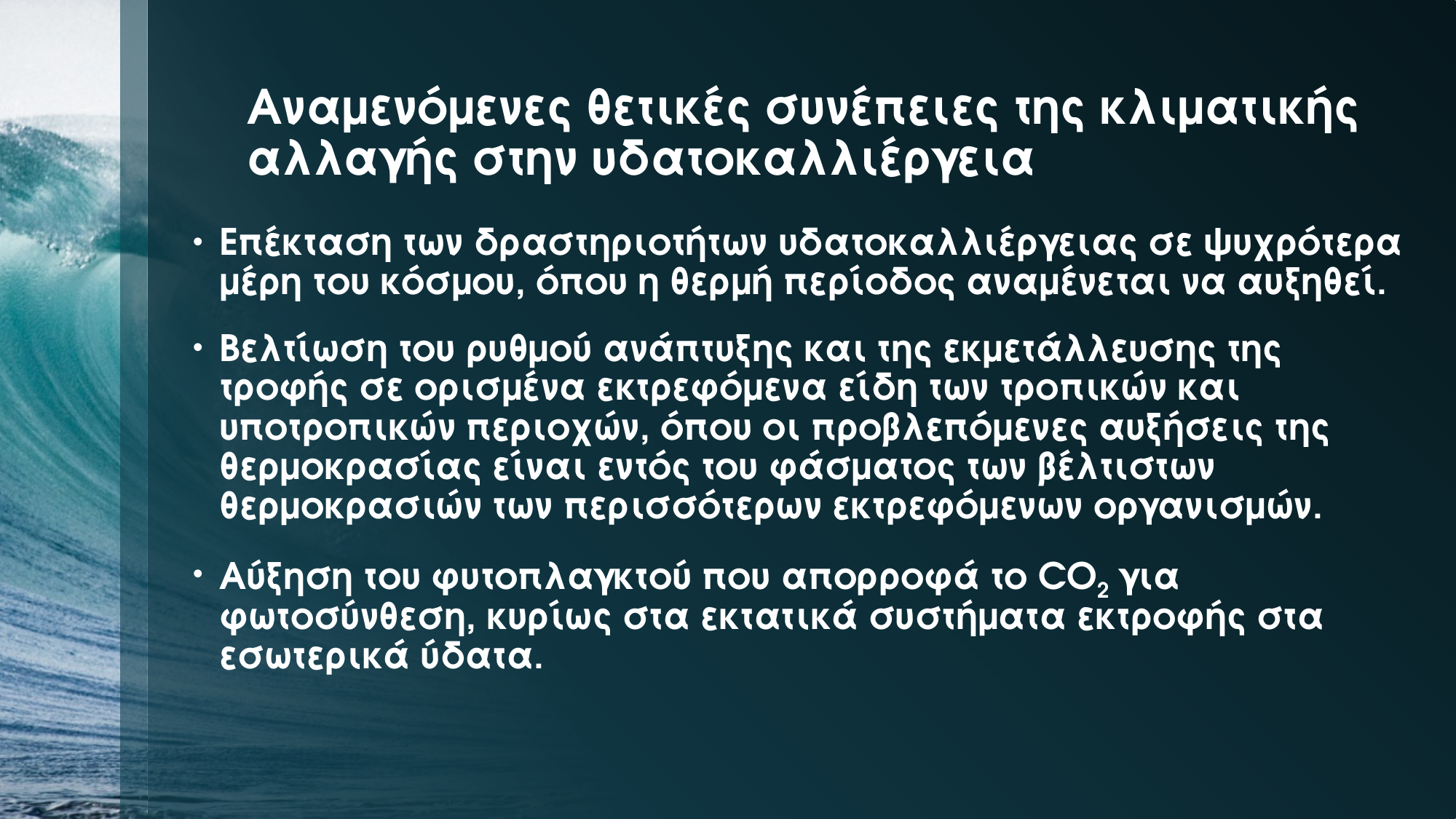

# Αναμενόμενες θετικές συνέπειες της κλιματικής αλλαγής στην υδατοκαλλιέργεια
Επέκταση των δραστηριοτήτων υδατοκαλλιέργειας σε ψυχρότερα μέρη του κόσμου, όπου η θερμή περίοδος αναμένεται να αυξηθεί.
Βελτίωση του ρυθμού ανάπτυξης και της εκμετάλλευσης της τροφής σε ορισμένα εκτρεφόμενα είδη των τροπικών και υποτροπικών περιοχών, όπου οι προβλεπόμενες αυξήσεις της θερμοκρασίας είναι εντός του φάσματος των βέλτιστων θερμοκρασιών των περισσότερων εκτρεφόμενων οργανισμών.
Αύξηση του φυτοπλαγκτού που απορροφά το CO2 για φωτοσύνθεση, κυρίως στα εκτατικά συστήματα εκτροφής στα εσωτερικά ύδατα.